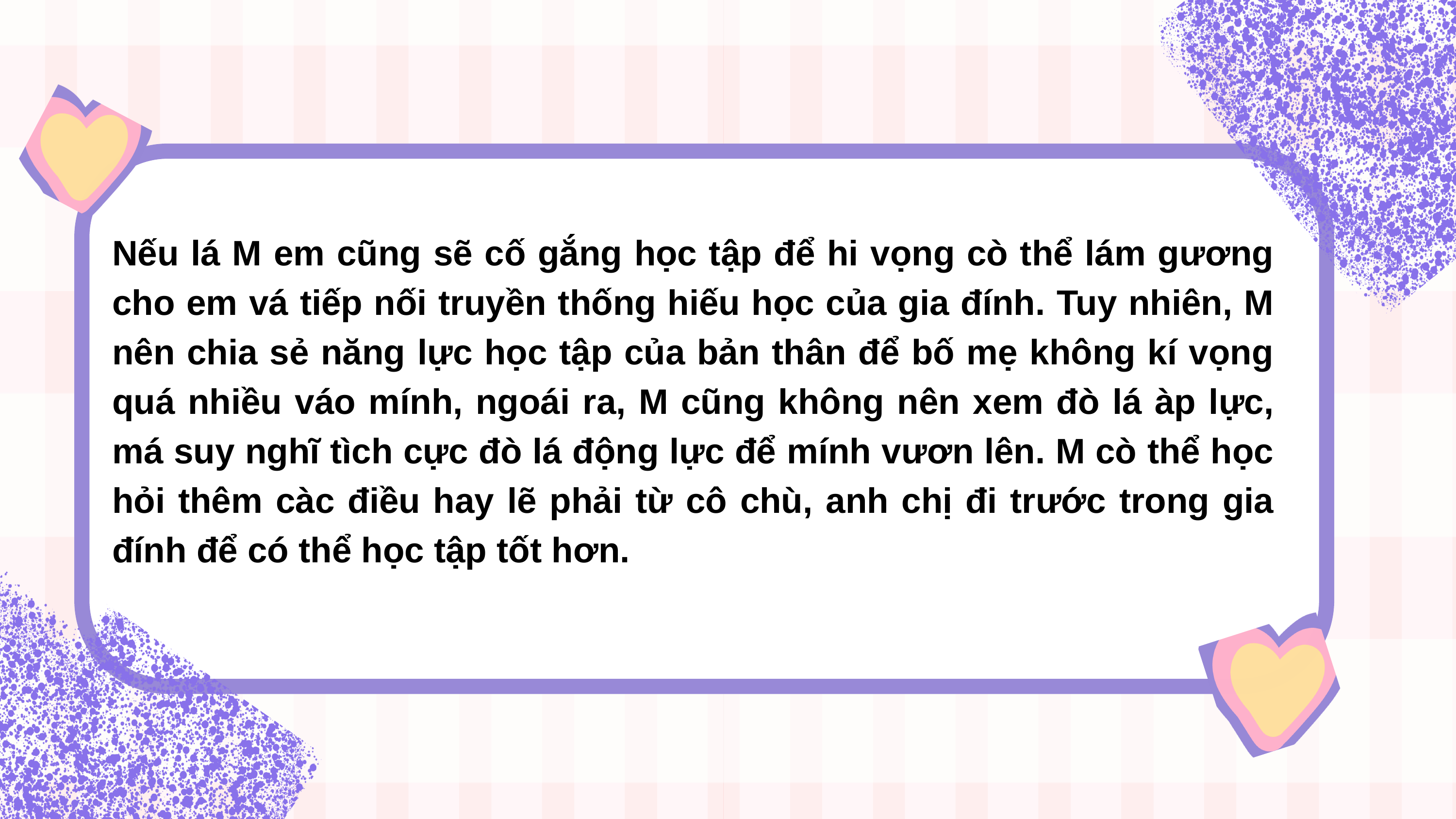

Nếu lá M em cũng sẽ cố gắng học tập để hi vọng cò thể lám gương cho em vá tiếp nối truyền thống hiếu học của gia đính. Tuy nhiên, M nên chia sẻ năng lực học tập của bản thân để bố mẹ không kí vọng quá nhiều váo mính, ngoái ra, M cũng không nên xem đò lá àp lực, má suy nghĩ tìch cực đò lá động lực để mính vươn lên. M cò thể học hỏi thêm càc điều hay lẽ phải từ cô chù, anh chị đi trước trong gia đính để có thể học tập tốt hơn.